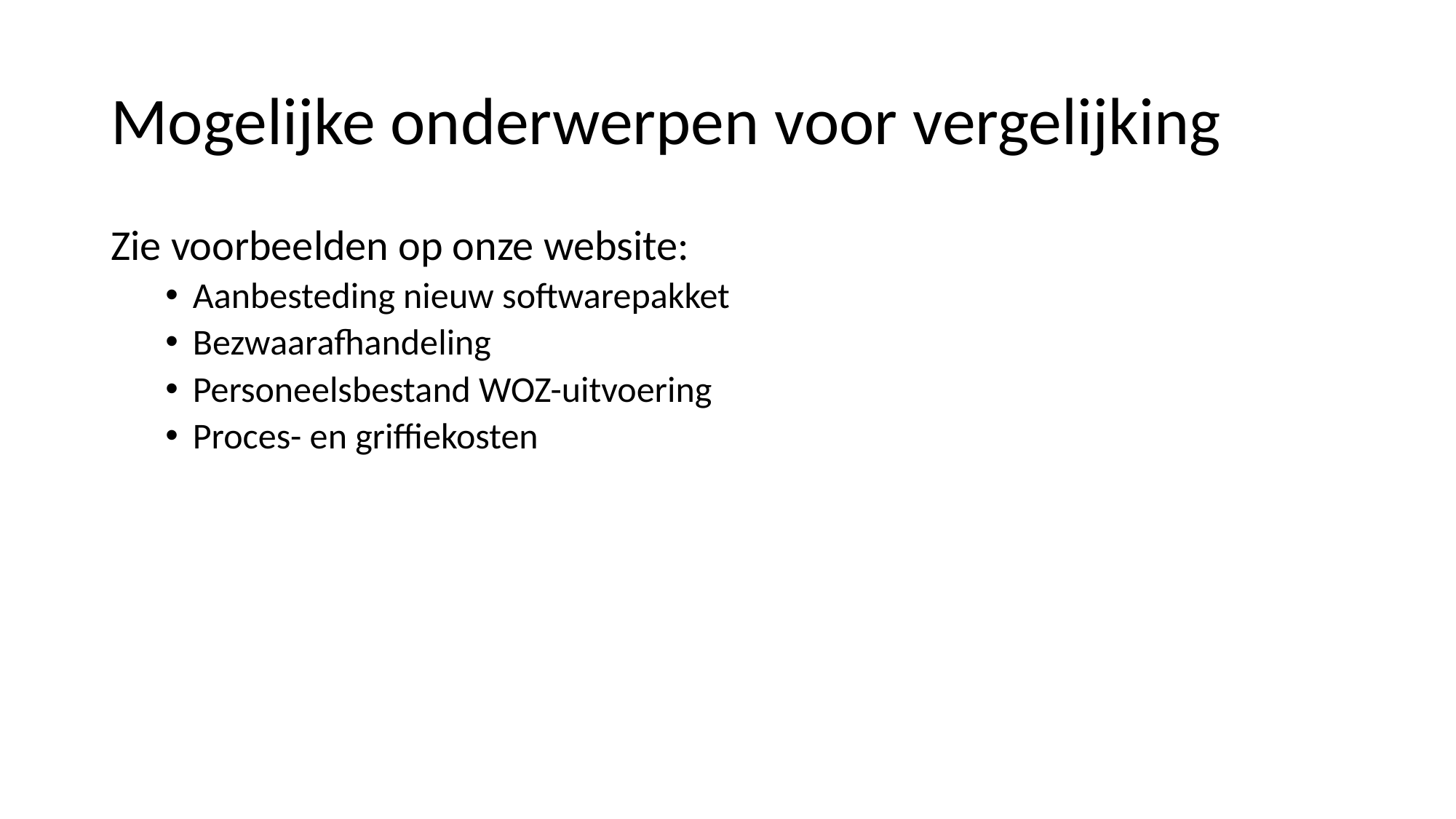

# Mogelijke onderwerpen voor vergelijking
Zie voorbeelden op onze website:
Aanbesteding nieuw softwarepakket
Bezwaarafhandeling
Personeelsbestand WOZ-uitvoering
Proces- en griffiekosten